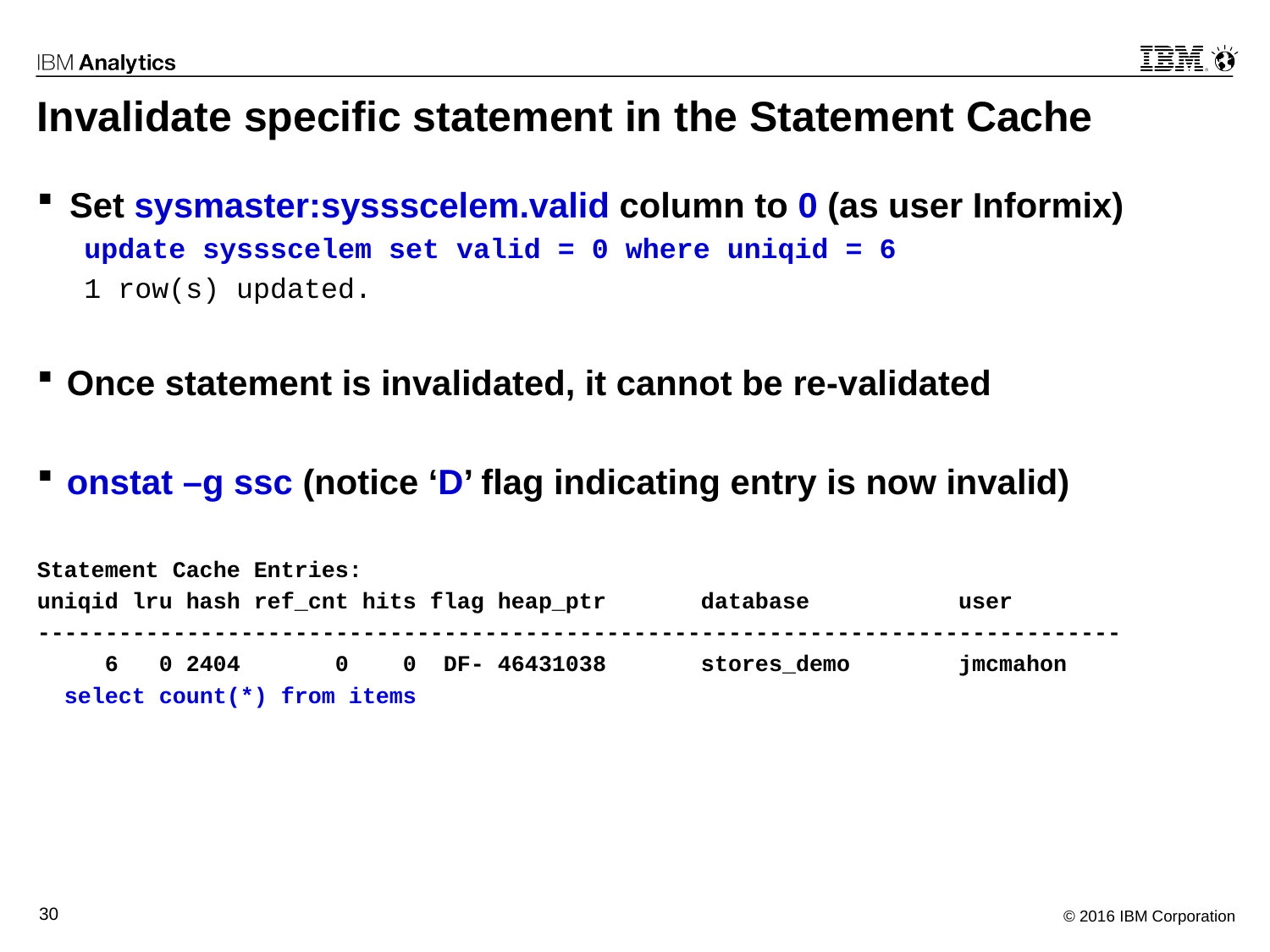

# Invalidate specific statement in the Statement Cache
Set sysmaster:syssscelem.valid column to 0 (as user Informix)
update syssscelem set valid = 0 where uniqid = 6
1 row(s) updated.

Once statement is invalidated, it cannot be re-validated

onstat –g ssc (notice ‘D’ flag indicating entry is now invalid)

Statement Cache Entries:
uniqid lru hash ref_cnt hits flag heap_ptr       database           user
--------------------------------------------------------------------------------
     6   0 2404       0    0  DF- 46431038       stores_demo        jmcmahon
  select count(*) from items